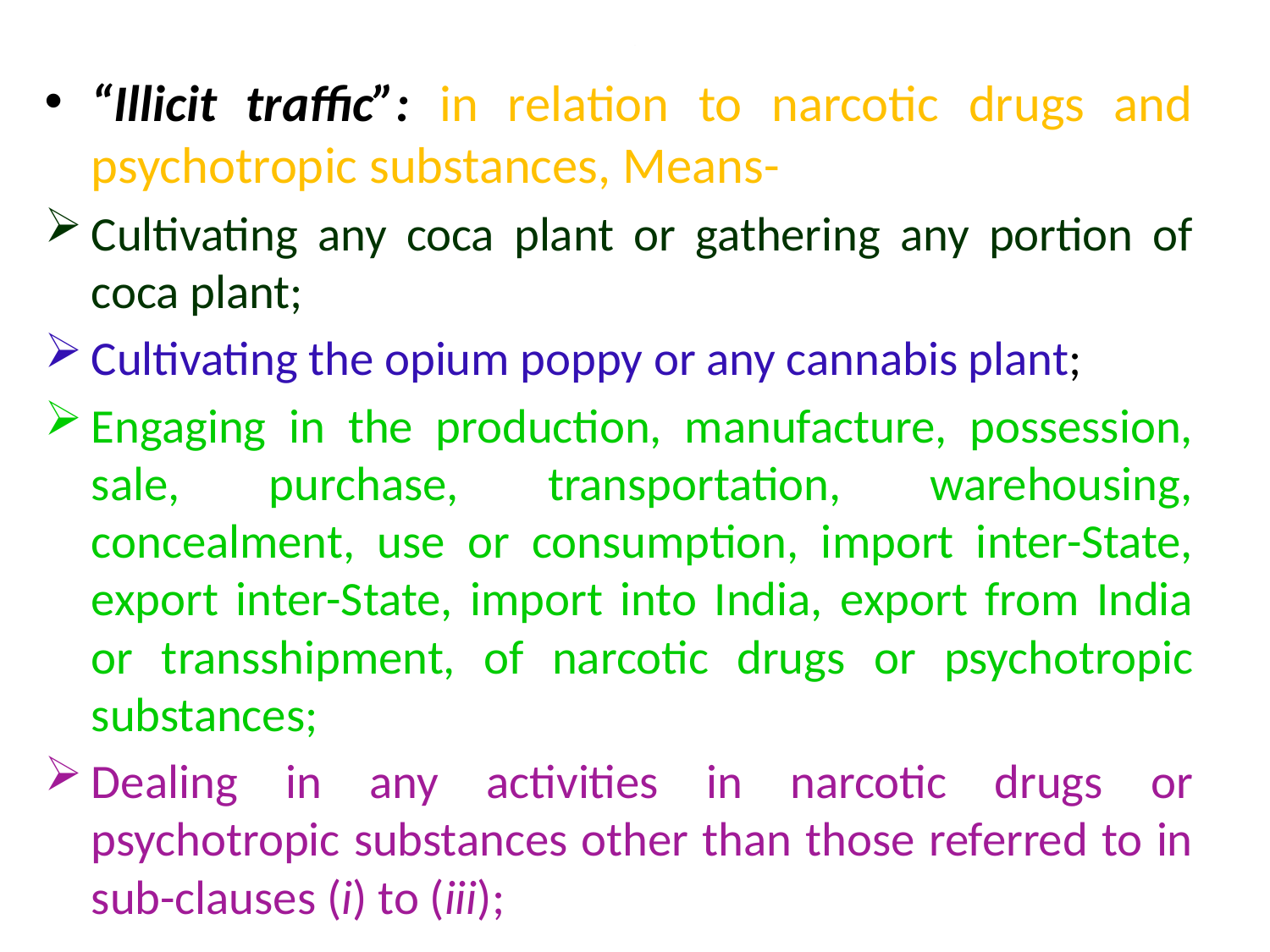

# .
“Illicit traffic”: in relation to narcotic drugs and psychotropic substances, Means-
Cultivating any coca plant or gathering any portion of coca plant;
Cultivating the opium poppy or any cannabis plant;
Engaging in the production, manufacture, possession, sale, purchase, transportation, warehousing, concealment, use or consumption, import inter-State, export inter-State, import into India, export from India or transshipment, of narcotic drugs or psychotropic substances;
Dealing in any activities in narcotic drugs or psychotropic substances other than those referred to in sub-clauses (i) to (iii);